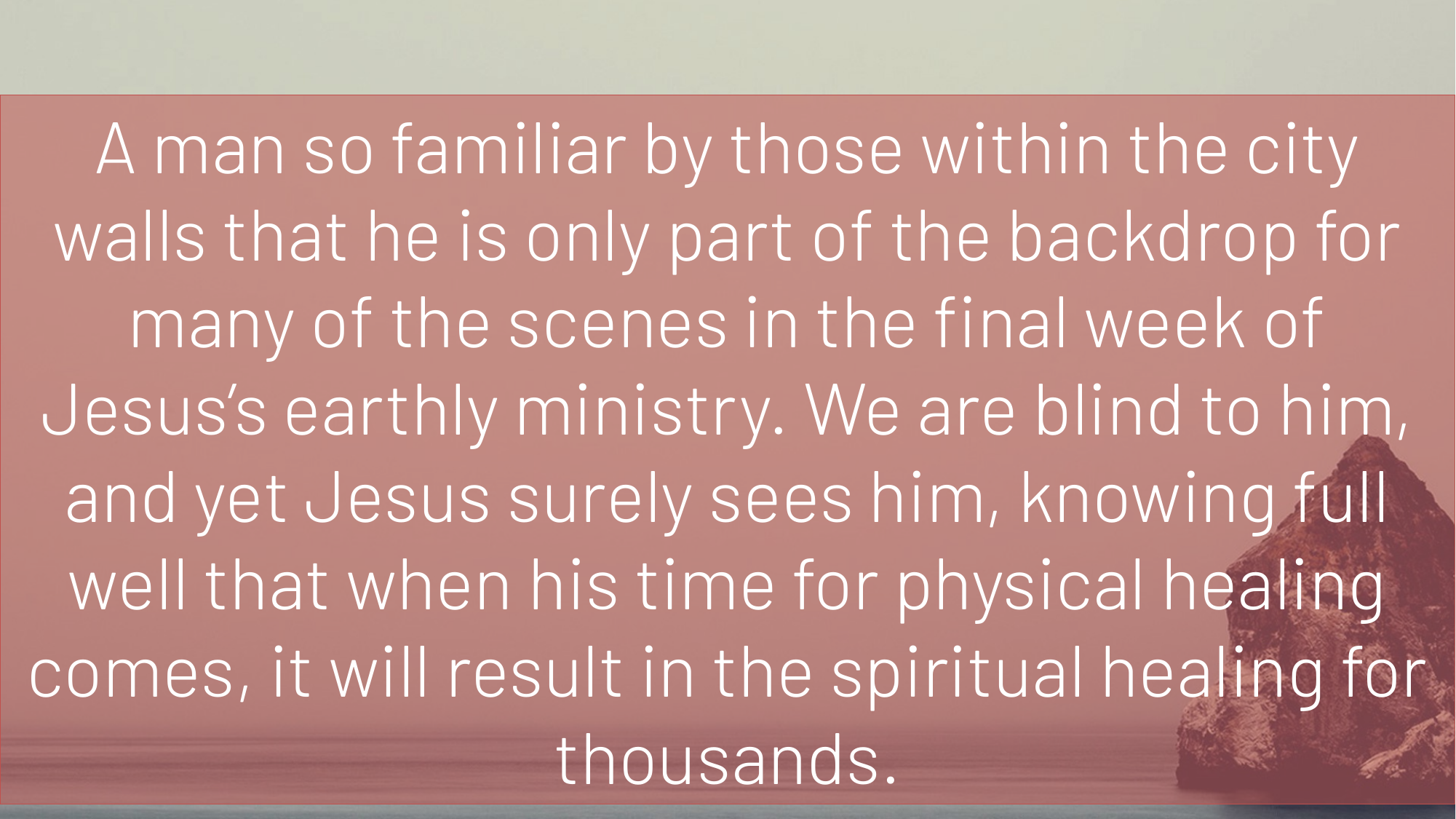

A man so familiar by those within the city walls that he is only part of the backdrop for many of the scenes in the final week of Jesus’s earthly ministry. We are blind to him, and yet Jesus surely sees him, knowing full well that when his time for physical healing comes, it will result in the spiritual healing for thousands.